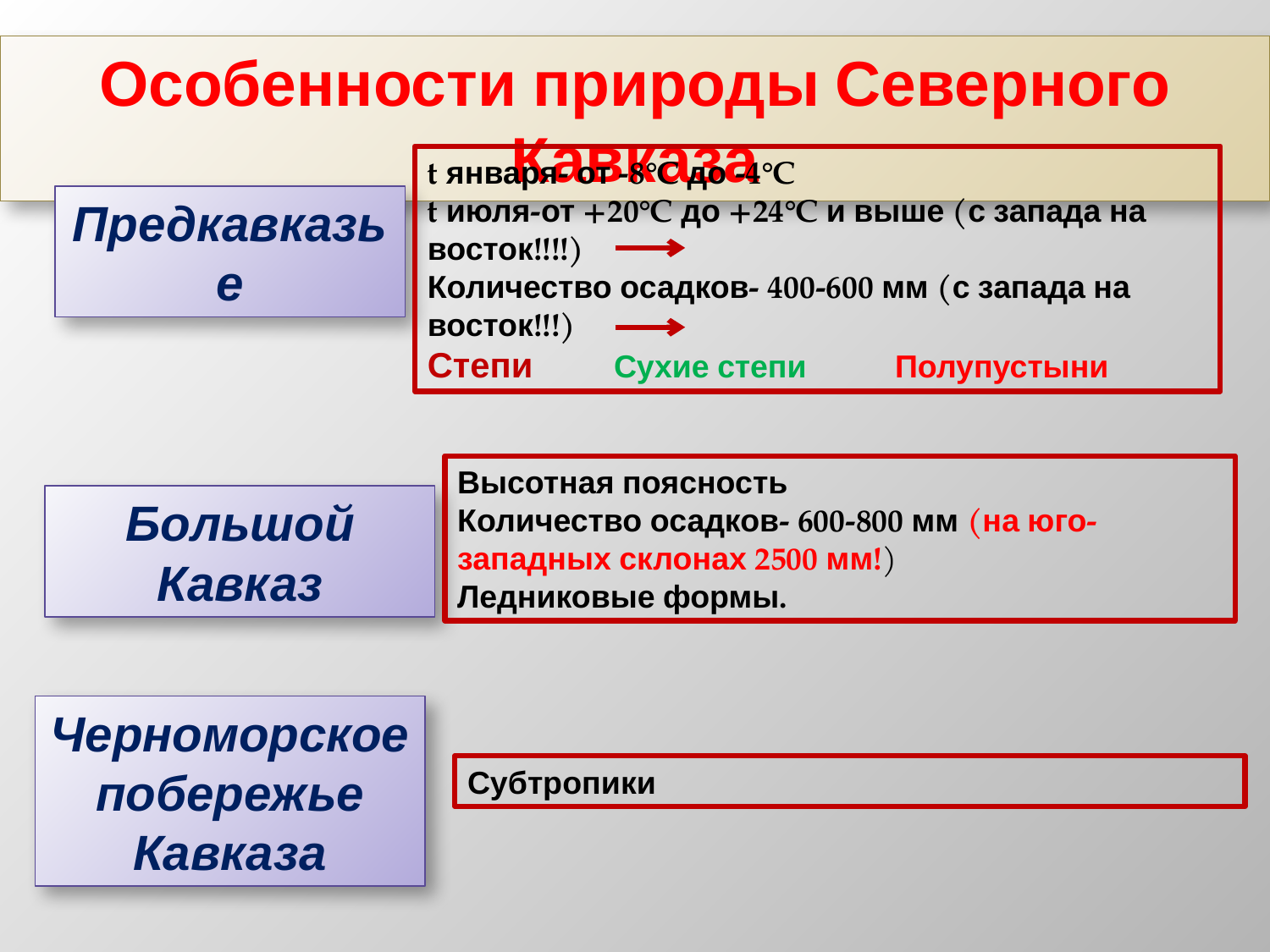

Особенности природы Северного Кавказа
t января- от -8℃ до -4℃
t июля-от +20℃ до +24℃ и выше (с запада на восток!!!!)
Количество осадков- 400-600 мм (с запада на восток!!!)
Степи          Сухие степи           Полупустыни
Предкавказье
Высотная поясность
Количество осадков- 600-800 мм (на юго-западных склонах 2500 мм!)
Ледниковые формы.
Большой Кавказ
Черноморское побережье Кавказа
Субтропики